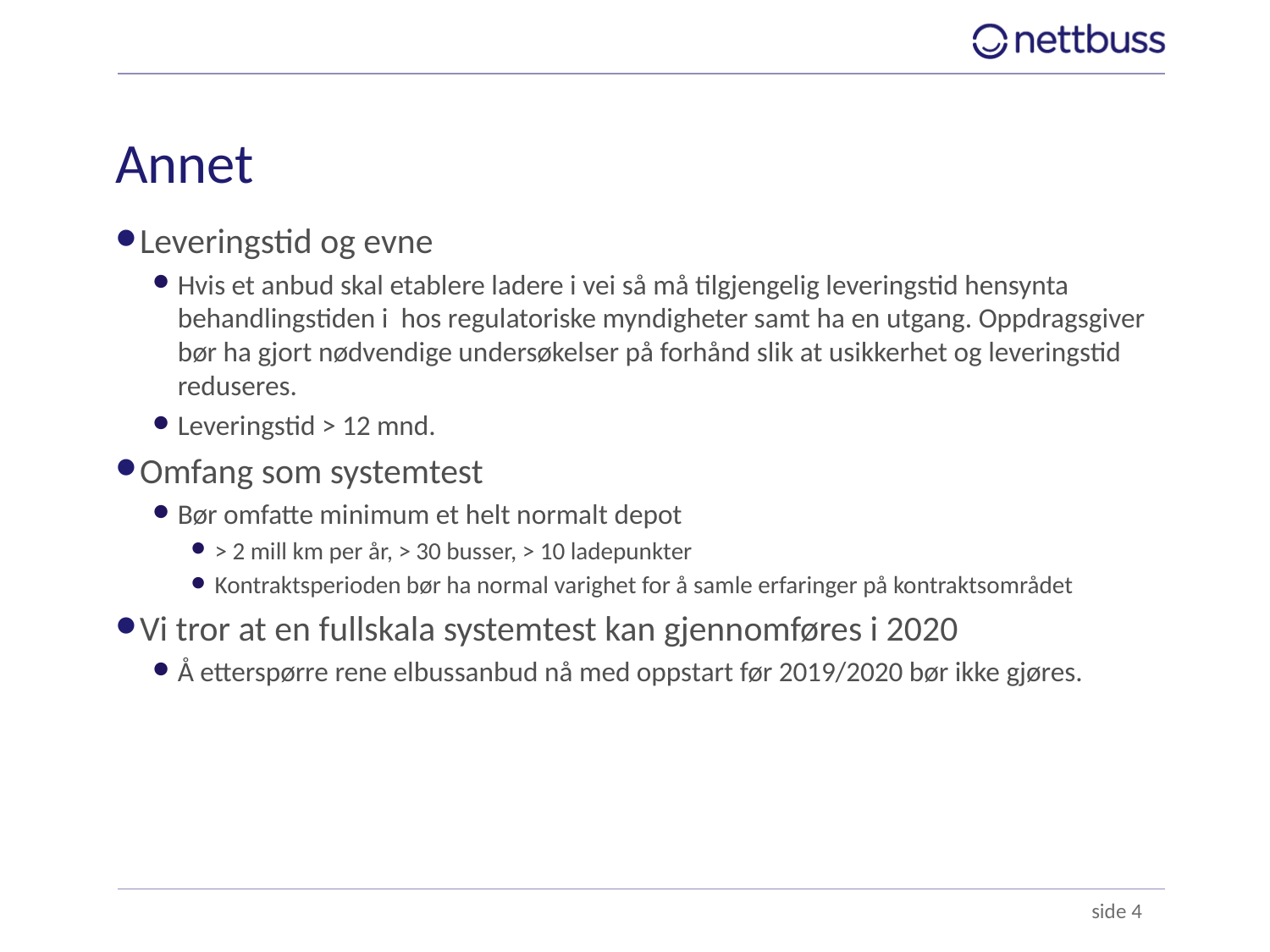

# Annet
Leveringstid og evne
Hvis et anbud skal etablere ladere i vei så må tilgjengelig leveringstid hensynta behandlingstiden i  hos regulatoriske myndigheter samt ha en utgang. Oppdragsgiver bør ha gjort nødvendige undersøkelser på forhånd slik at usikkerhet og leveringstid reduseres.
Leveringstid > 12 mnd.
Omfang som systemtest
Bør omfatte minimum et helt normalt depot
> 2 mill km per år, > 30 busser, > 10 ladepunkter
Kontraktsperioden bør ha normal varighet for å samle erfaringer på kontraktsområdet
Vi tror at en fullskala systemtest kan gjennomføres i 2020
Å etterspørre rene elbussanbud nå med oppstart før 2019/2020 bør ikke gjøres.

  side 4